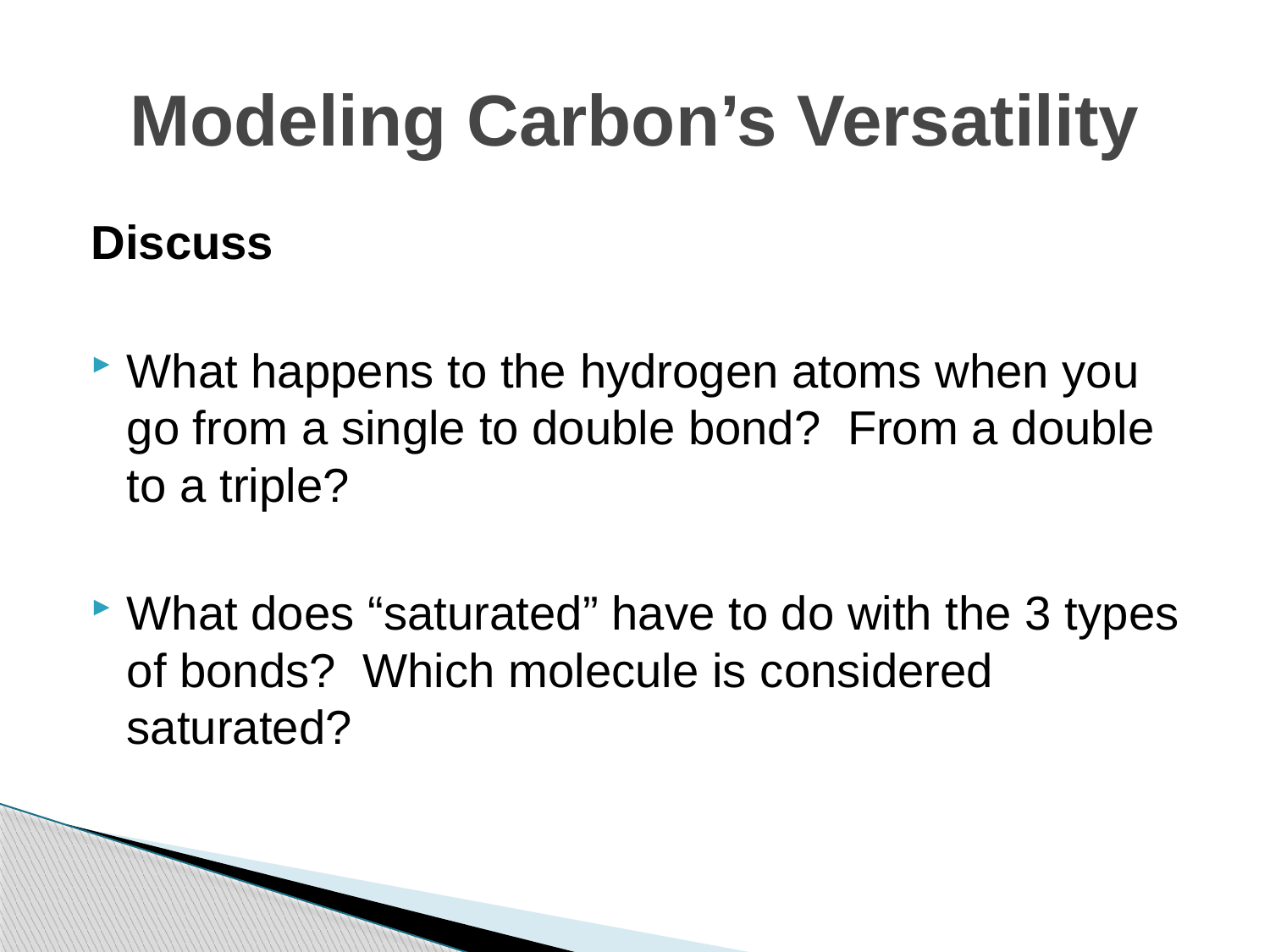

# Modeling Carbon’s Versatility
Discuss

What happens to the hydrogen atoms when you go from a single to double bond?  From a double to a triple?

What does “saturated” have to do with the 3 types of bonds?  Which molecule is considered saturated?